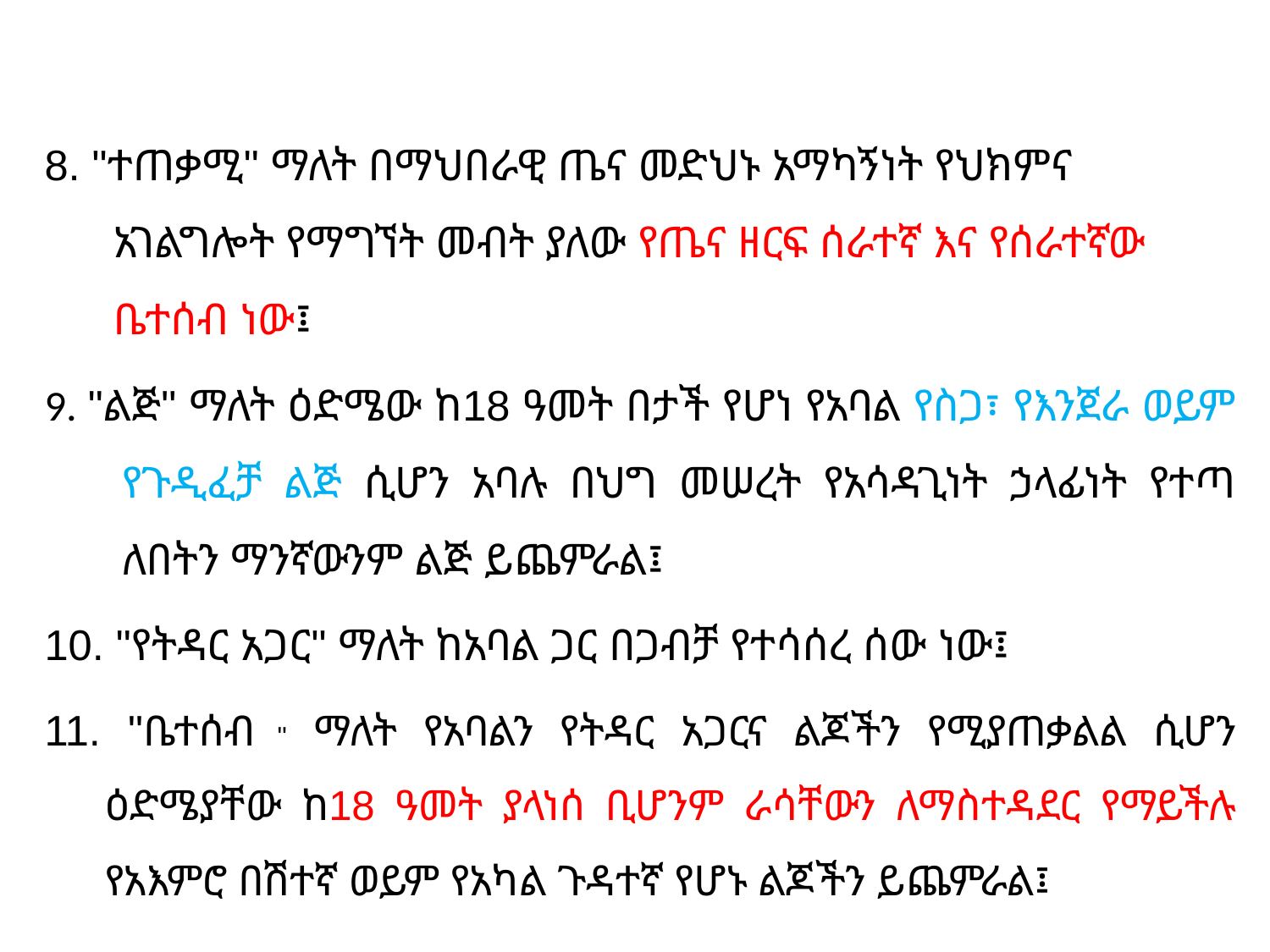

#
8. "ተጠቃሚ" ማለት በማህበራዊ ጤና መድህኑ አማካኝነት የህክምና አገልግሎት የማግኘት መብት ያለው የጤና ዘርፍ ሰራተኛ እና የሰራተኛው ቤተሰብ ነው፤
9. "ልጅ" ማለት ዕድሜው ከ18 ዓመት በታች የሆነ የአባል የስጋ፣ የእንጀራ ወይም የጉዲፈቻ ልጅ ሲሆን አባሉ በህግ መሠረት የአሳዳጊነት ኃላፊነት የተጣ ለበትን ማንኛውንም ልጅ ይጨምራል፤
10. "የትዳር አጋር" ማለት ከአባል ጋር በጋብቻ የተሳሰረ ሰው ነው፤
11. "ቤተሰብ " ማለት የአባልን የትዳር አጋርና ልጆችን የሚያጠቃልል ሲሆን ዕድሜያቸው ከ18 ዓመት ያላነሰ ቢሆንም ራሳቸውን ለማስተዳደር የማይችሉ የአእምሮ በሽተኛ ወይም የአካል ጉዳተኛ የሆኑ ልጆችን ይጨምራል፤